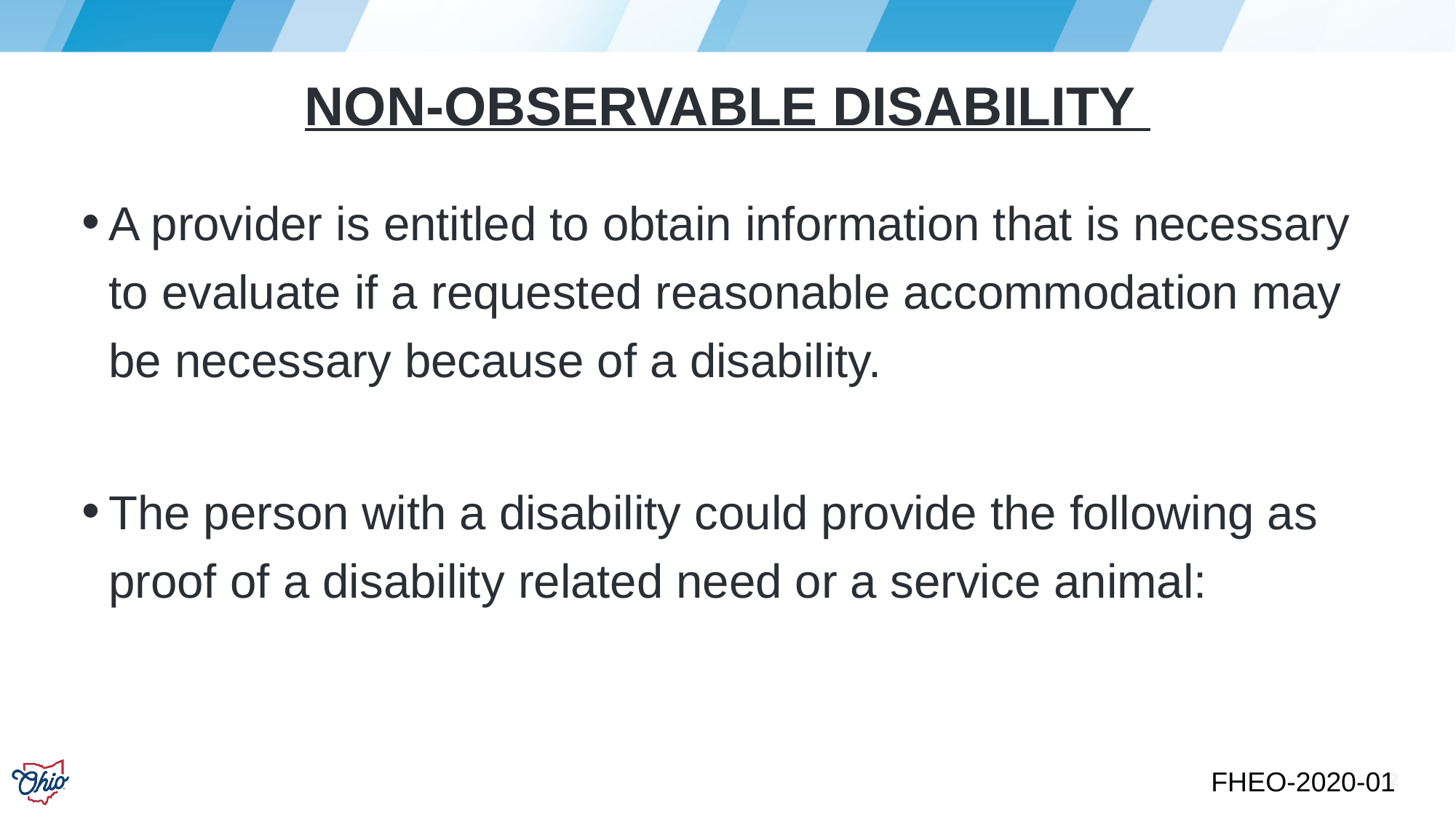

# Non-observable disability
A provider is entitled to obtain information that is necessary to evaluate if a requested reasonable accommodation may be necessary because of a disability.

The person with a disability could provide the following as proof of a disability related need or a service animal:

72
FHEO-2020-01